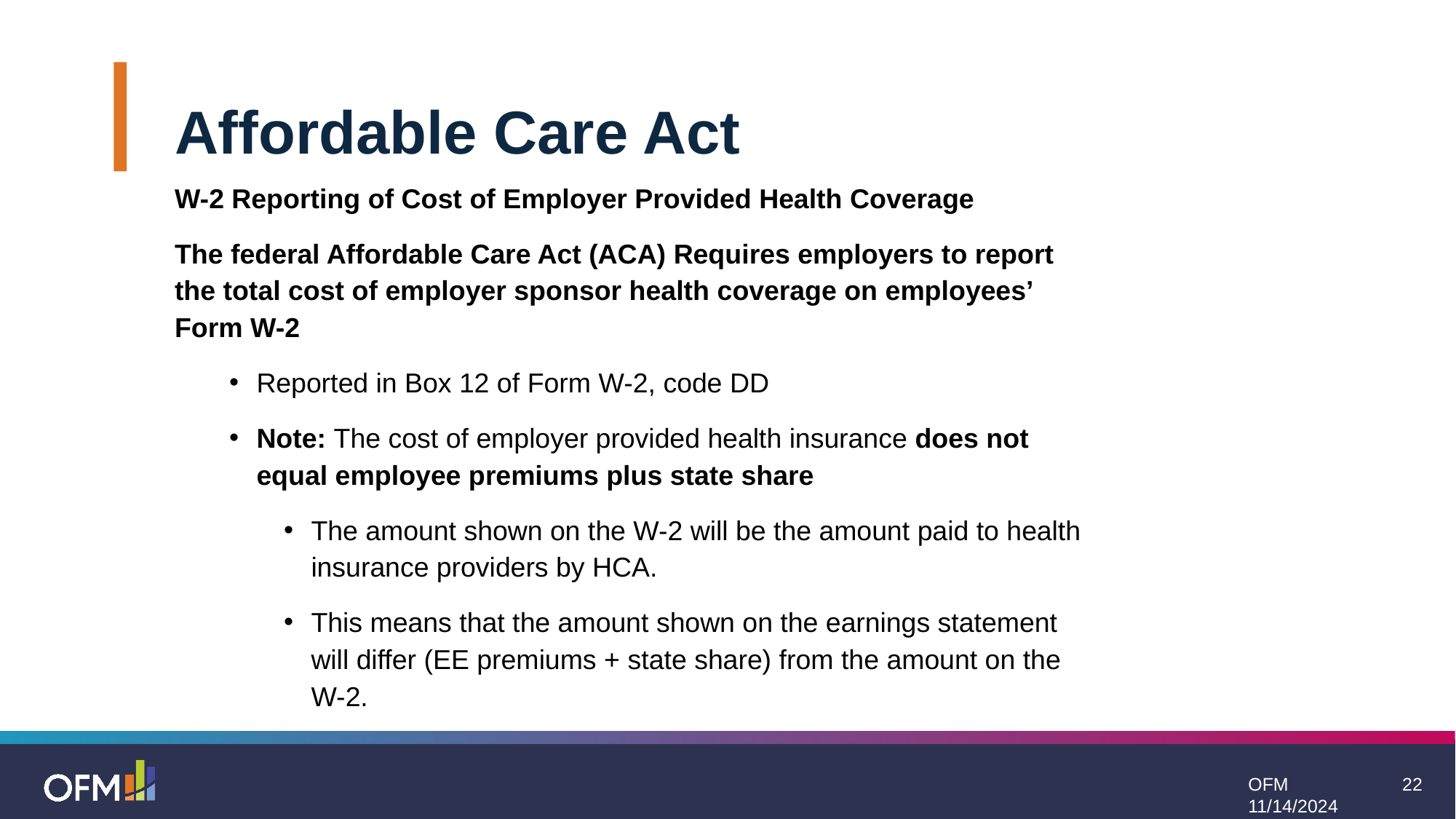

Affordable Care Act
W-2 Reporting of Cost of Employer Provided Health Coverage
The federal Affordable Care Act (ACA) Requires employers to report the total cost of employer sponsor health coverage on employees’ Form W-2
Reported in Box 12 of Form W-2, code DD
Note: The cost of employer provided health insurance does not equal employee premiums plus state share
The amount shown on the W-2 will be the amount paid to health insurance providers by HCA.
This means that the amount shown on the earnings statement will differ (EE premiums + state share) from the amount on the W-2.

OFM 11/14/2024
22